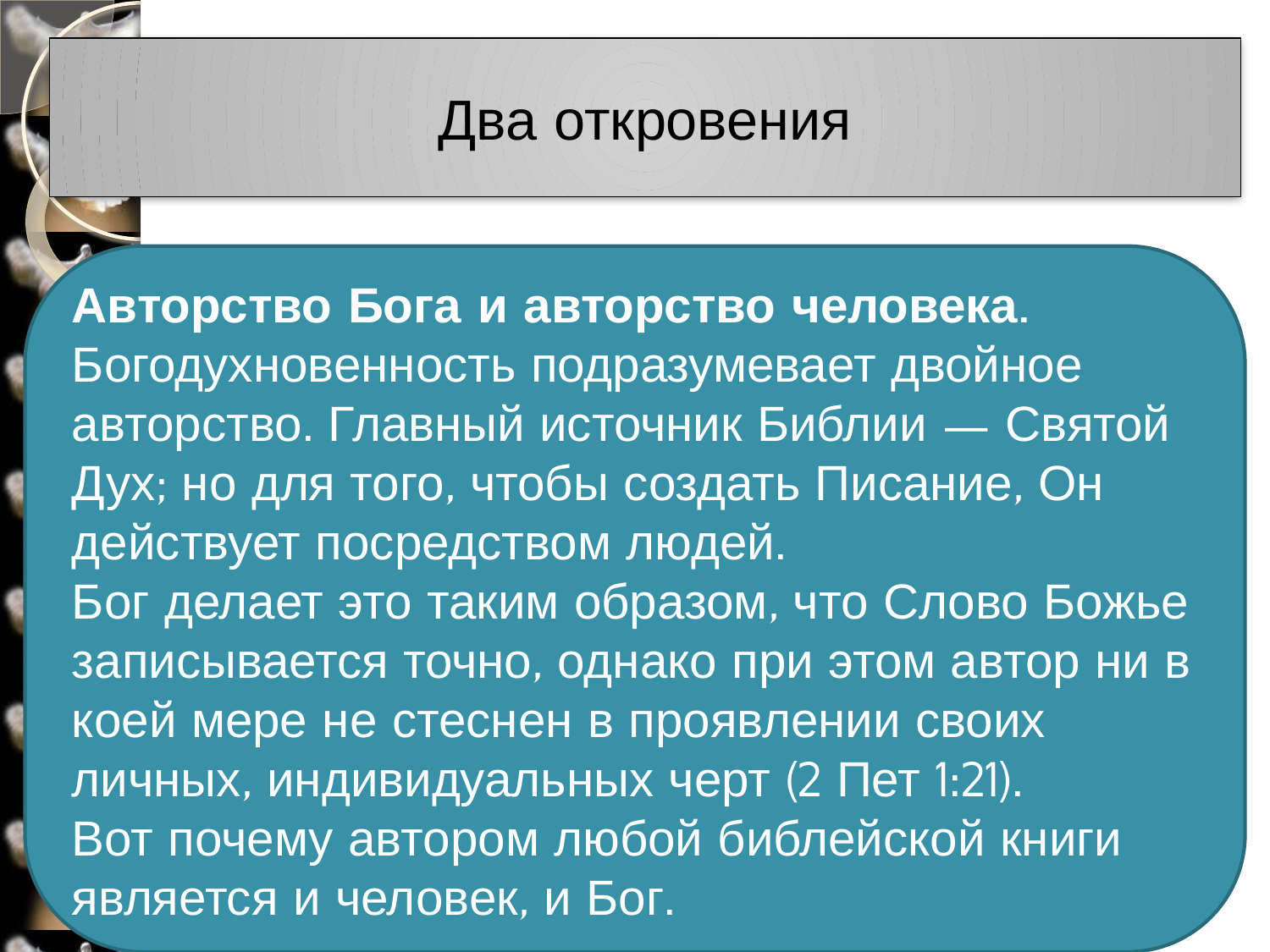

# Два откровения
Авторство Бога и авторство человека. Богодухновенность под­разумевает двойное авторство. Главный источник Библии — Святой Дух; но для того, чтобы создать Писание, Он действует посредством людей.
Бог делает это таким образом, что Слово Божье записывается точно, однако при этом автор ни в коей мере не стеснен в проявлении своих личных, индивидуальных черт (2 Пет 1:21).
Вот почему автором любой библейской книги является и человек, и Бог.

Живое написанное слово
Под контролем Святого Духа
Без ошибок
Человеческие авторы

Воплощенное Слово жизни
Освящение Святым Духом
Без греха
человеческие родители